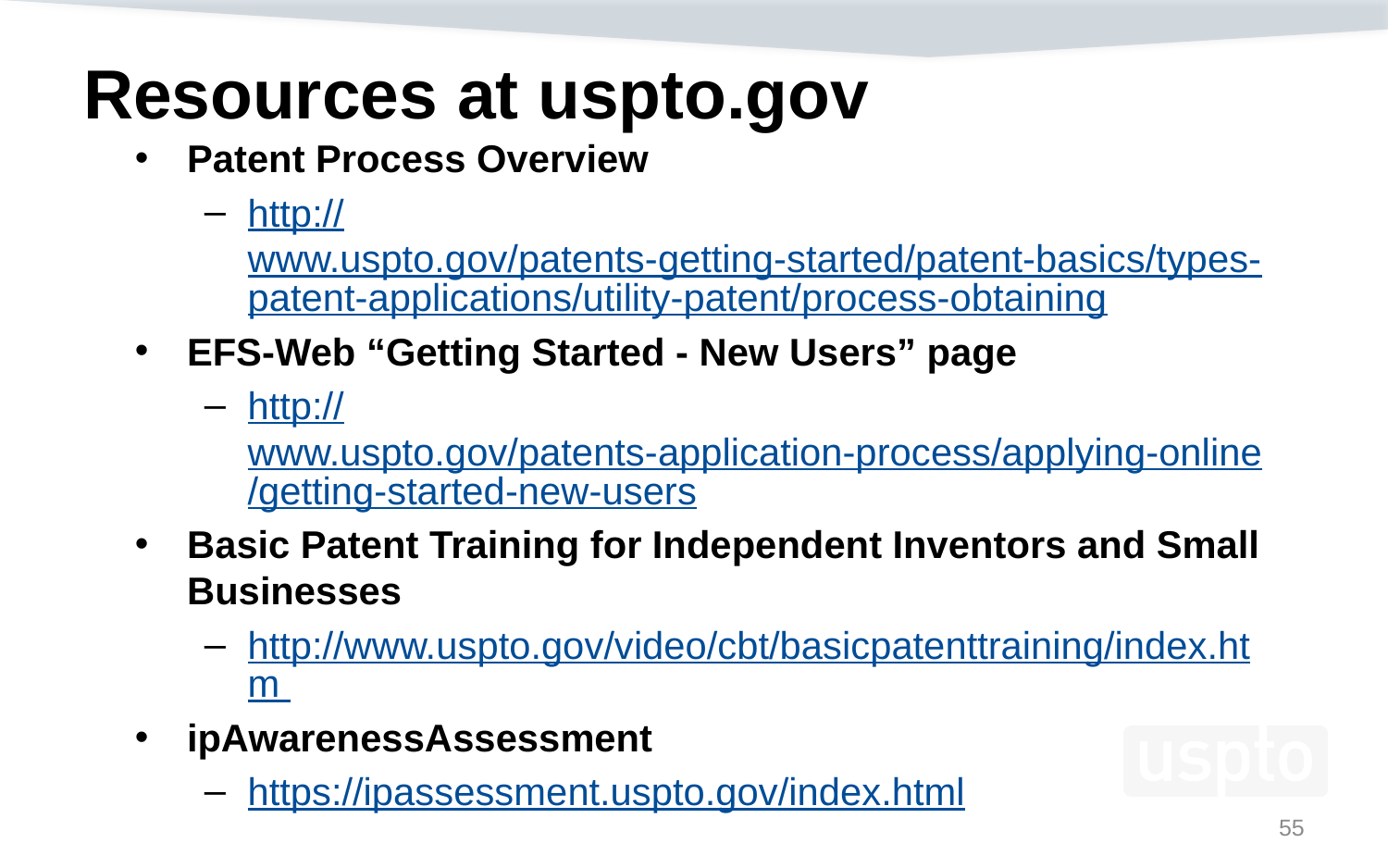

# Resources at uspto.gov
Patent Process Overview
http://www.uspto.gov/patents-getting-started/patent-basics/types-patent-applications/utility-patent/process-obtaining
EFS-Web “Getting Started - New Users” page
http://www.uspto.gov/patents-application-process/applying-online/getting-started-new-users
Basic Patent Training for Independent Inventors and Small Businesses
http://www.uspto.gov/video/cbt/basicpatenttraining/index.htm
ipAwarenessAssessment
https://ipassessment.uspto.gov/index.html
55